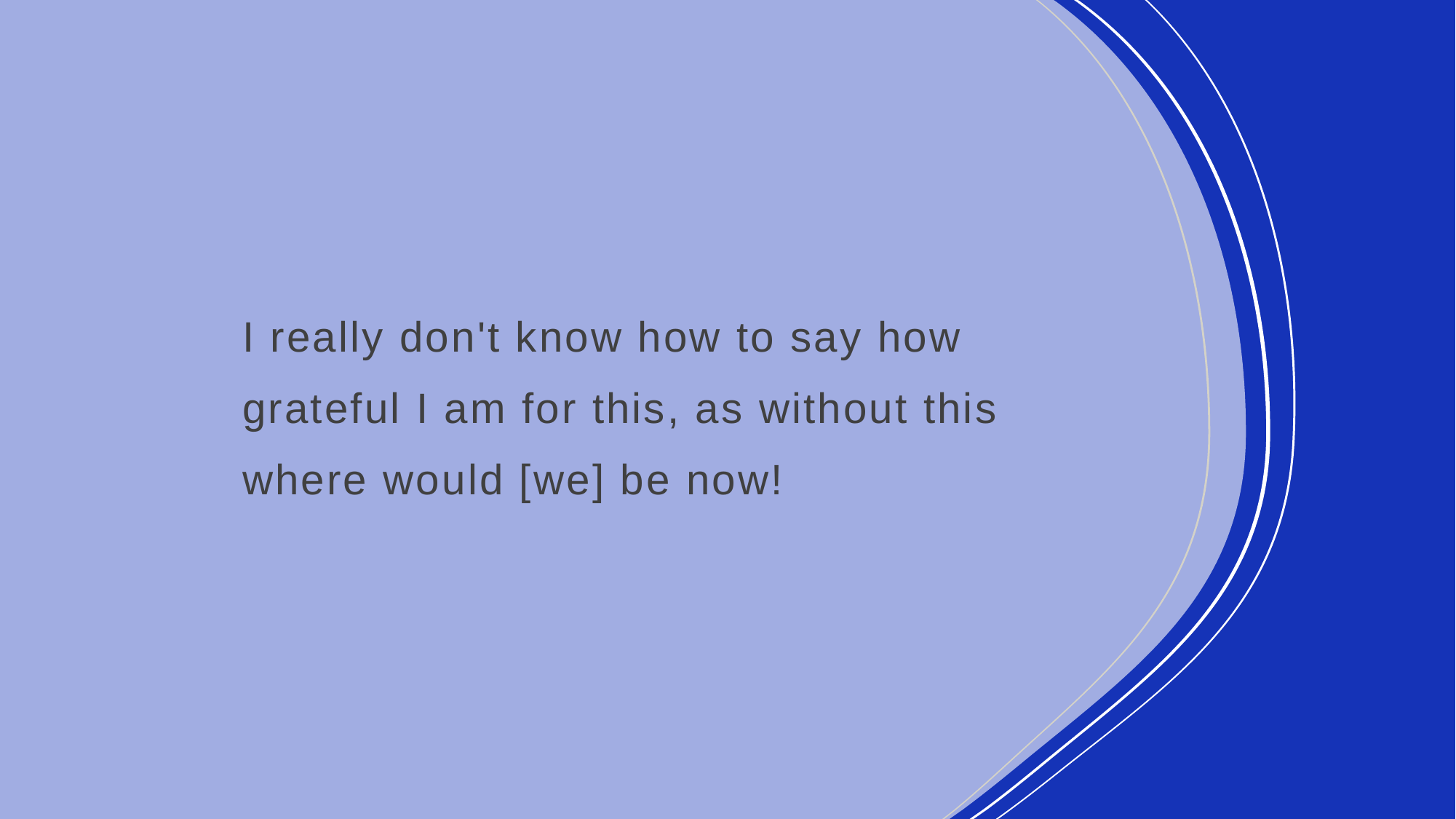

I really don't know how to say how grateful I am for this, as without this where would [we] be now!